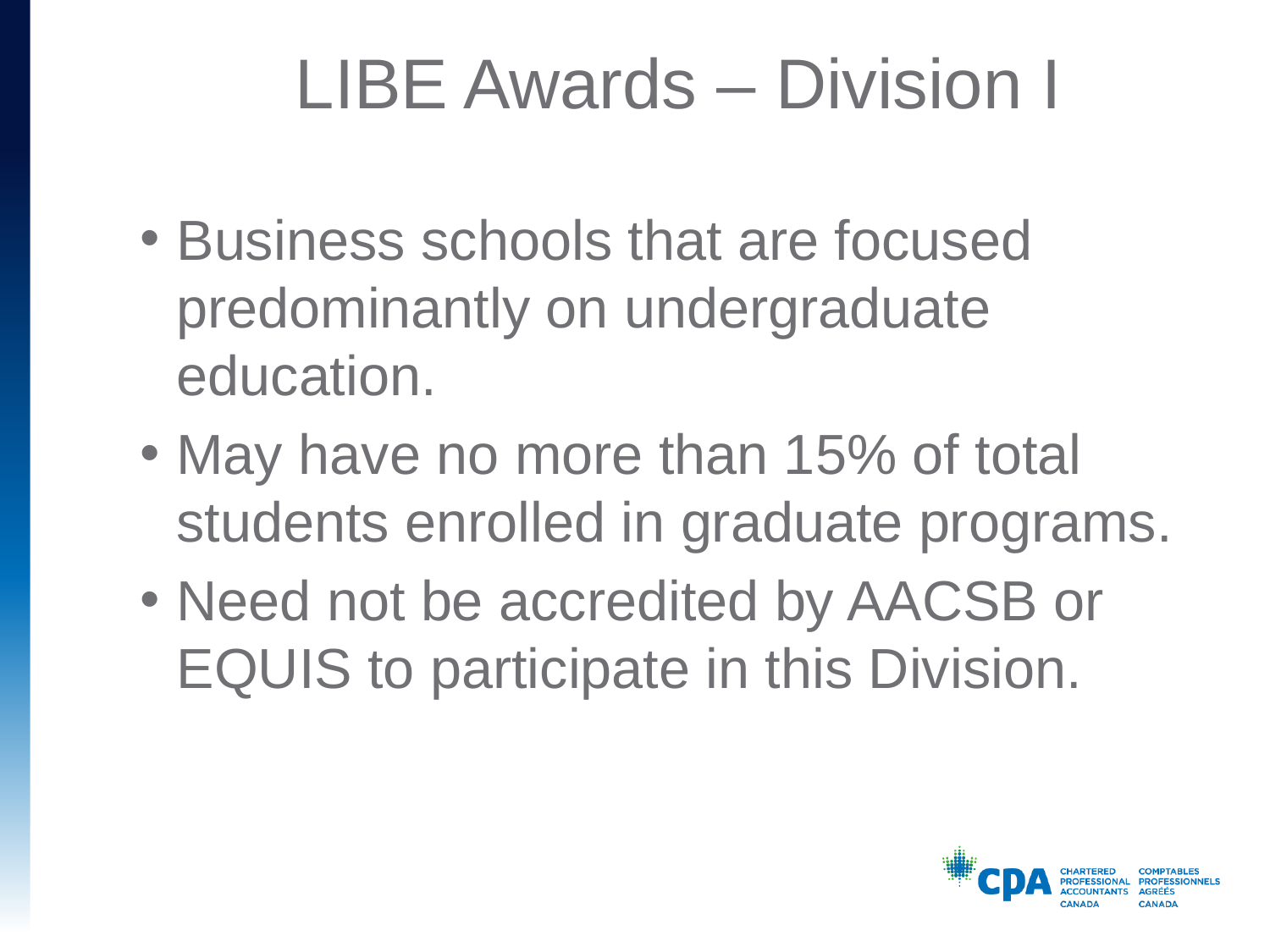

# LIBE Awards – Division I
Business schools that are focused predominantly on undergraduate education.
May have no more than 15% of total students enrolled in graduate programs.
Need not be accredited by AACSB or EQUIS to participate in this Division.